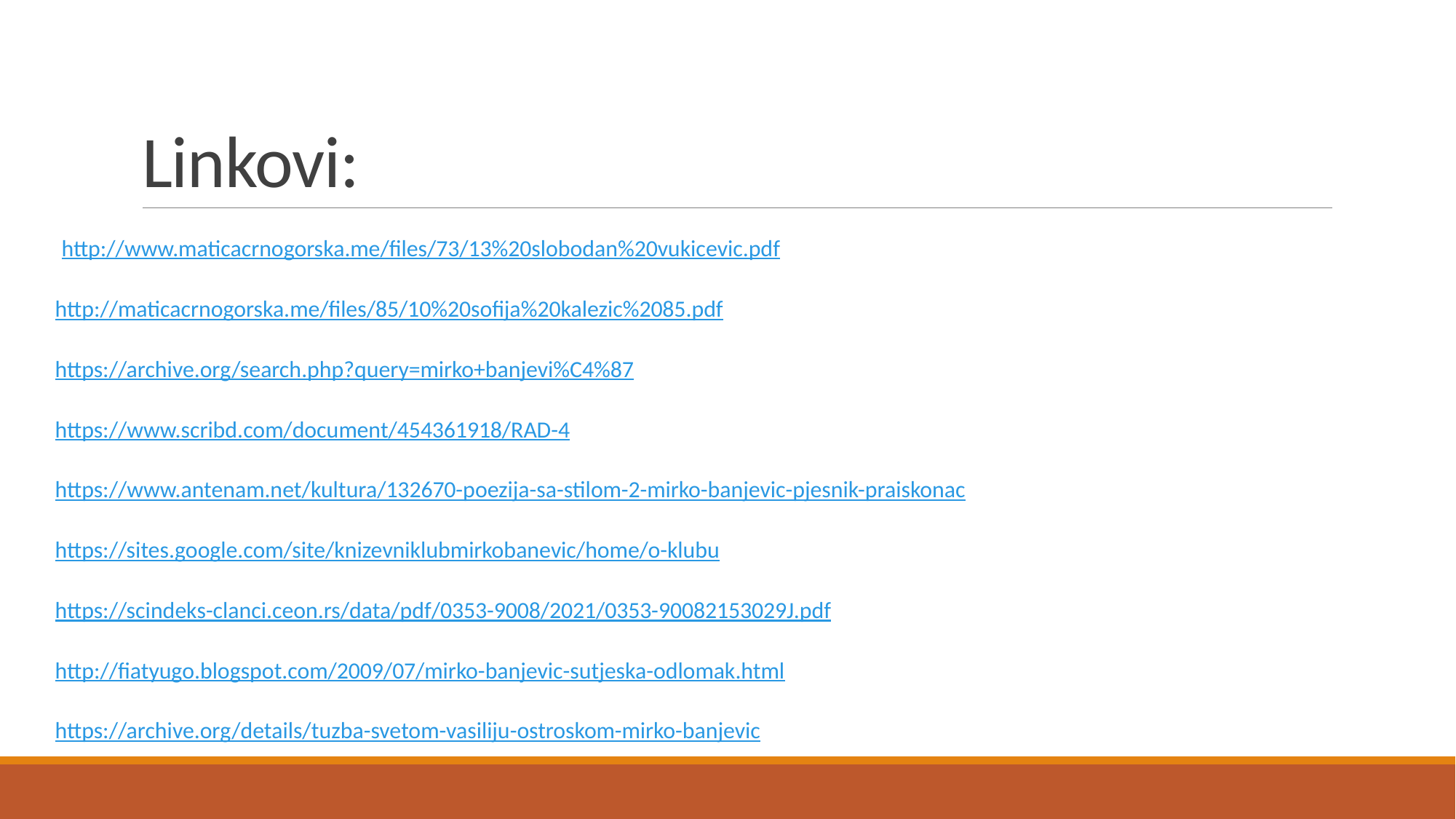

# Linkovi:
 http://www.maticacrnogorska.me/files/73/13%20slobodan%20vukicevic.pdf
http://maticacrnogorska.me/files/85/10%20sofija%20kalezic%2085.pdf
https://archive.org/search.php?query=mirko+banjevi%C4%87
https://www.scribd.com/document/454361918/RAD-4
https://www.antenam.net/kultura/132670-poezija-sa-stilom-2-mirko-banjevic-pjesnik-praiskonac
https://sites.google.com/site/knizevniklubmirkobanevic/home/o-klubu
https://scindeks-clanci.ceon.rs/data/pdf/0353-9008/2021/0353-90082153029J.pdf
http://fiatyugo.blogspot.com/2009/07/mirko-banjevic-sutjeska-odlomak.html
https://archive.org/details/tuzba-svetom-vasiliju-ostroskom-mirko-banjevic